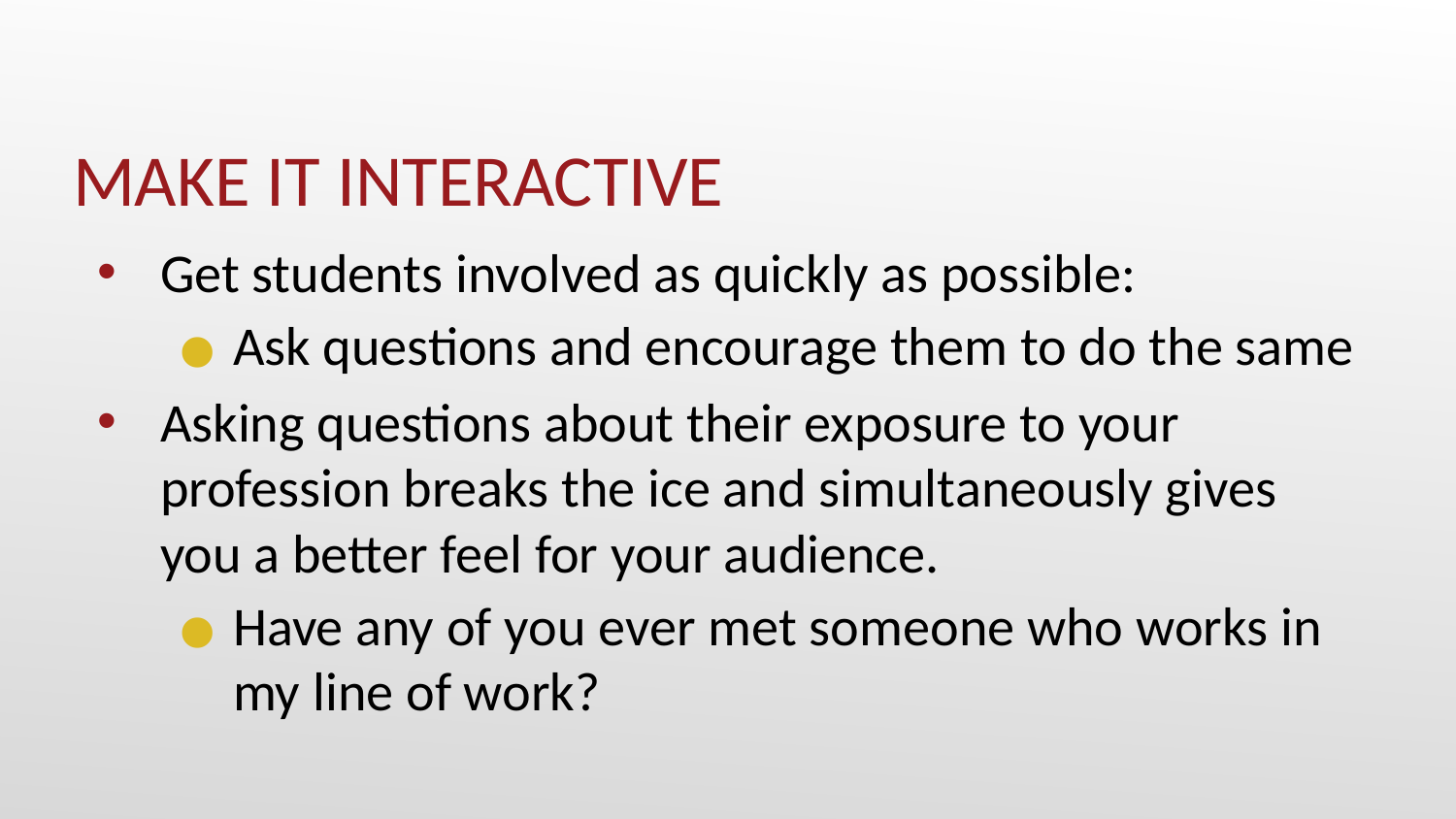

# MAKE IT INTERACTIVE
Get students involved as quickly as possible:
Ask questions and encourage them to do the same
Asking questions about their exposure to your profession breaks the ice and simultaneously gives you a better feel for your audience.
Have any of you ever met someone who works in my line of work?